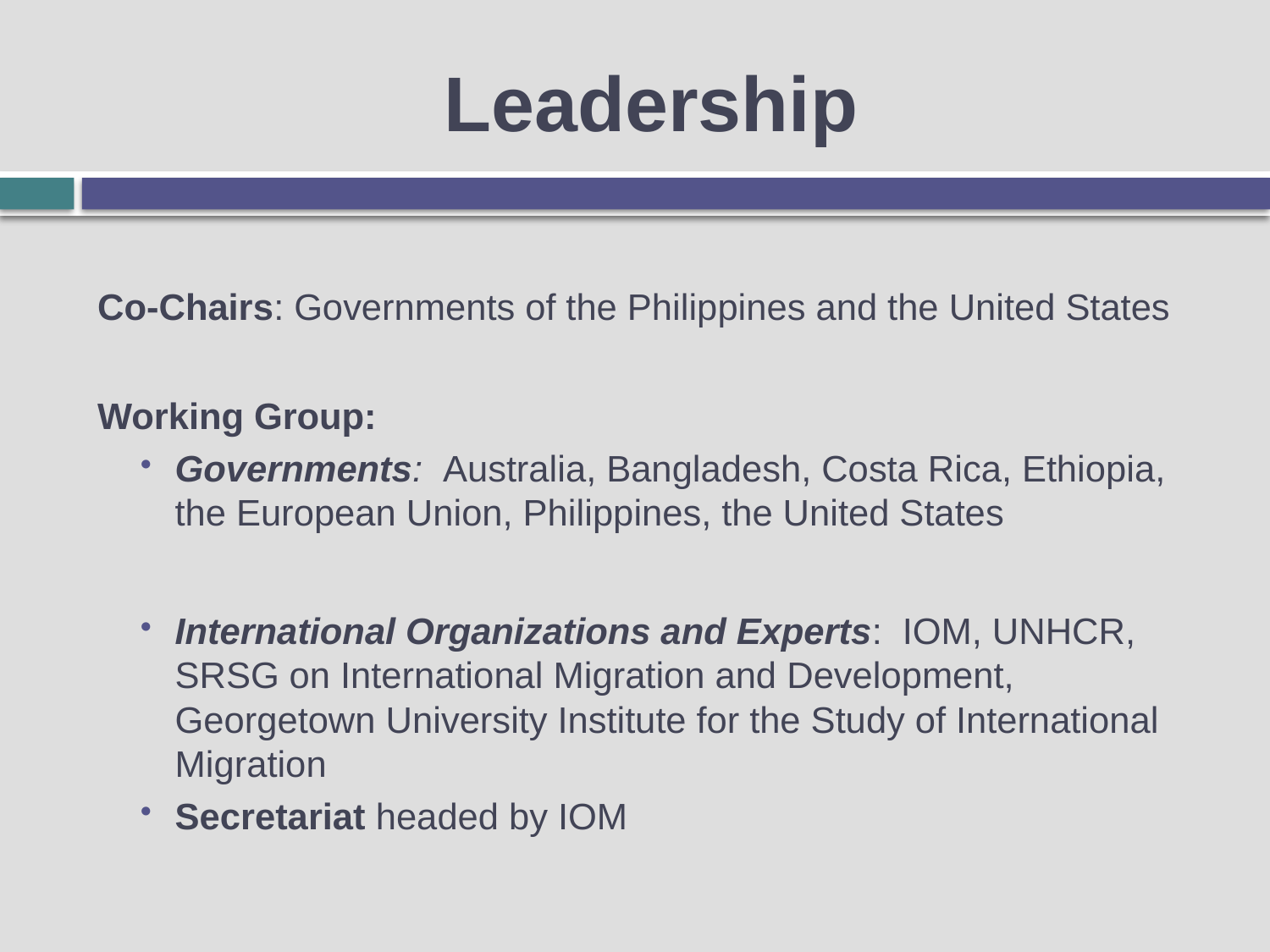

# Leadership

Co-Chairs: Governments of the Philippines and the United States

Working Group:
Governments:  Australia, Bangladesh, Costa Rica, Ethiopia, the European Union, Philippines, the United States

International Organizations and Experts:  IOM, UNHCR, SRSG on International Migration and Development, Georgetown University Institute for the Study of International Migration
Secretariat headed by IOM